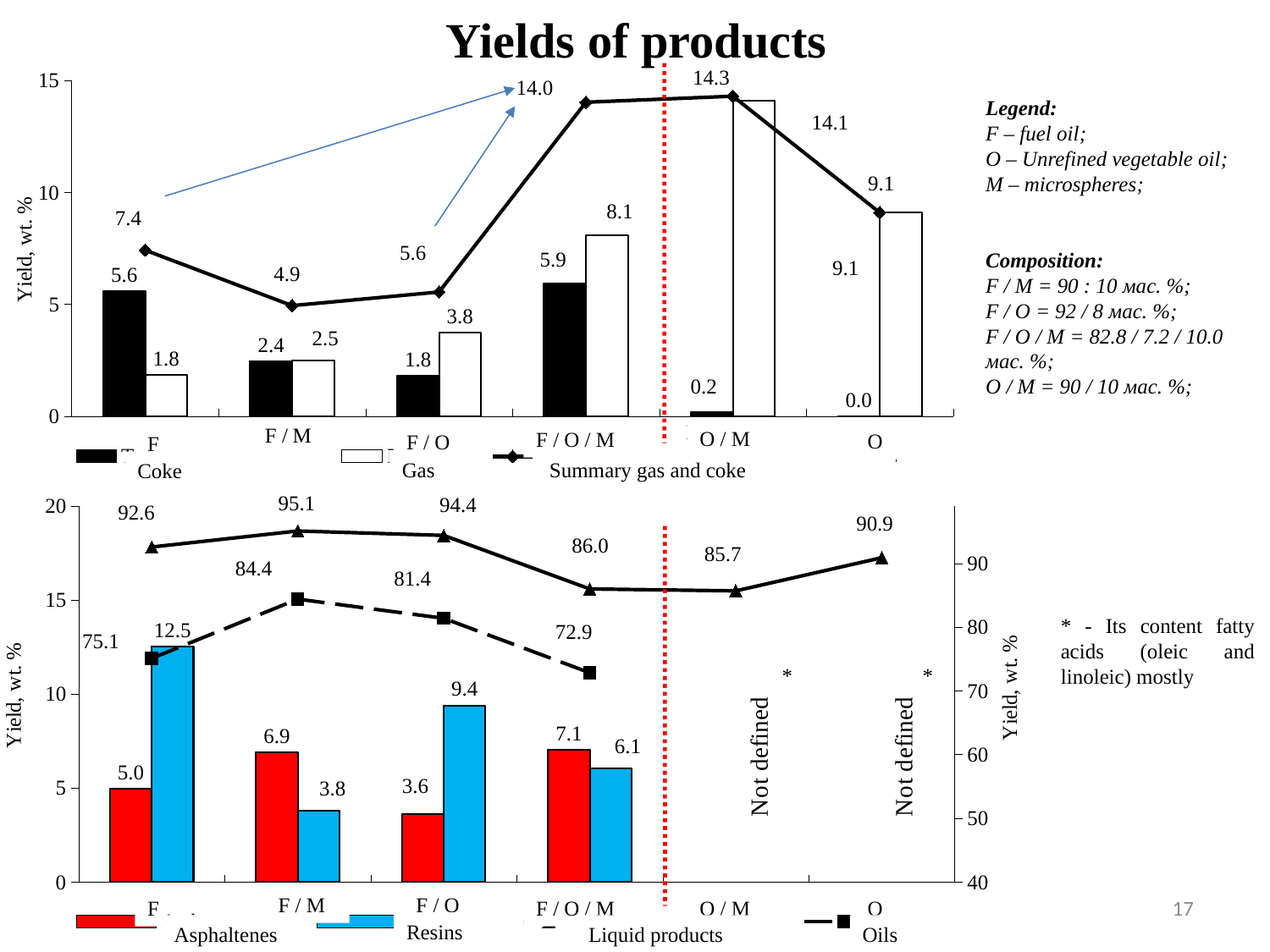

# Yields of products

### Chart

| Category | Тв. продукты     | Газ | Суммарный выход газа и тв. продуктов |
|---|---|---|---|
| М | 5.59 | 1.83 | 7.42 |
| М /МС | 2.44 | 2.5 | 4.94 |
| М /НПМ | 1.8 | 3.75 | 5.55 |
| М /НПМ /МС | 5.930000000000002 | 8.1 | 14.03 |
| НПМ /МС | 0.2 | 14.1 | 14.3 |
| НПМ | 0.0 | 9.1 | 9.1 |
Legend:
F – fuel oil;
O – Unrefined vegetable oil; M – microspheres;

Composition:
F / M = 90 : 10 мас. %;
F / O = 92 / 8 мас. %;
F / O / M = 82.8 / 7.2 / 10.0 мас. %;
O / M = 90 / 10 мас. %;
O / M
F / O / M
O
F / O
F
Gas
Summary gas and coke
Coke

### Chart

| Category | Асфальтены | Смолы | Жидкие продукты | Масла |
|---|---|---|---|---|
| М | 4.95 | 12.52 | 92.58 | 75.11 |
| М /МС | 6.9 | 3.8 | 95.1 | 84.4 |
| М /НПМ | 3.6 | 9.4 | 94.4 | 81.4 |
| М /НПМ /МС | 7.05221 | 6.06427 | 86.0 | 72.85531999999998 |
| НПМ /МС | None | None | 85.7 | None |
| НПМ | None | None | 90.9 | None |

* - Its content fatty acids (oleic and linoleic) mostly
*
*
17
F / O
F / M
F
F / O / M
O / M
O
Resins
Asphaltenes
Liquid products
Oils